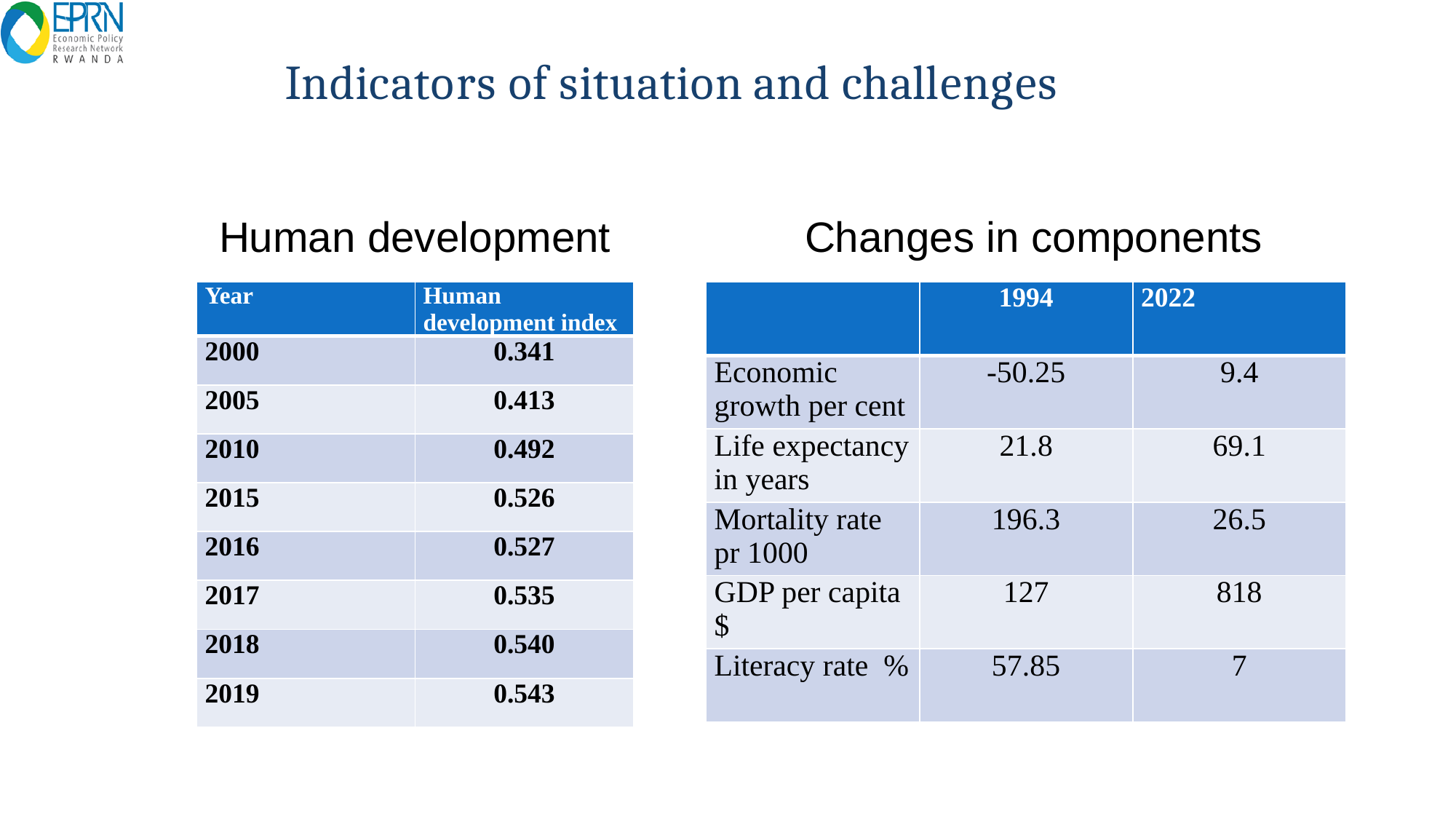

# Indicators of situation and challenges
Human development
Changes in components
| Year | Human development index |
| --- | --- |
| 2000 | 0.341 |
| 2005 | 0.413 |
| 2010 | 0.492 |
| 2015 | 0.526 |
| 2016 | 0.527 |
| 2017 | 0.535 |
| 2018 | 0.540 |
| 2019 | 0.543 |
|  | 1994 | 2022 |
| --- | --- | --- |
| Economic growth per cent | -50.25 | 9.4 |
| Life expectancy in years | 21.8 | 69.1 |
| Mortality rate pr 1000 | 196.3 | 26.5 |
| GDP per capita $ | 127 | 818 |
| Literacy rate % | 57.85 | 7 |